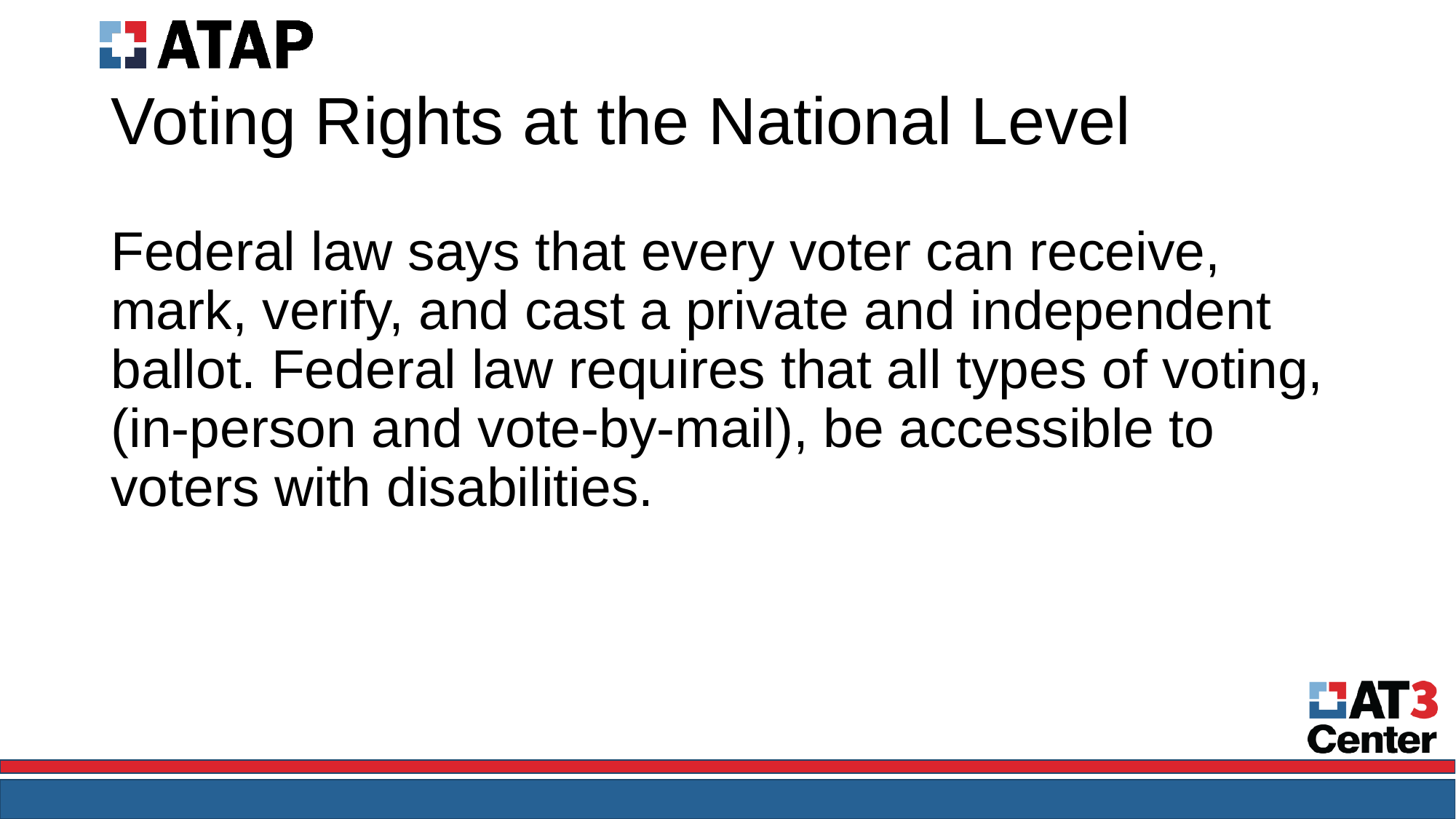

# Voting Rights at the National Level
Federal law says that every voter can receive, mark, verify, and cast a private and independent ballot. Federal law requires that all types of voting, (in-person and vote-by-mail), be accessible to voters with disabilities.